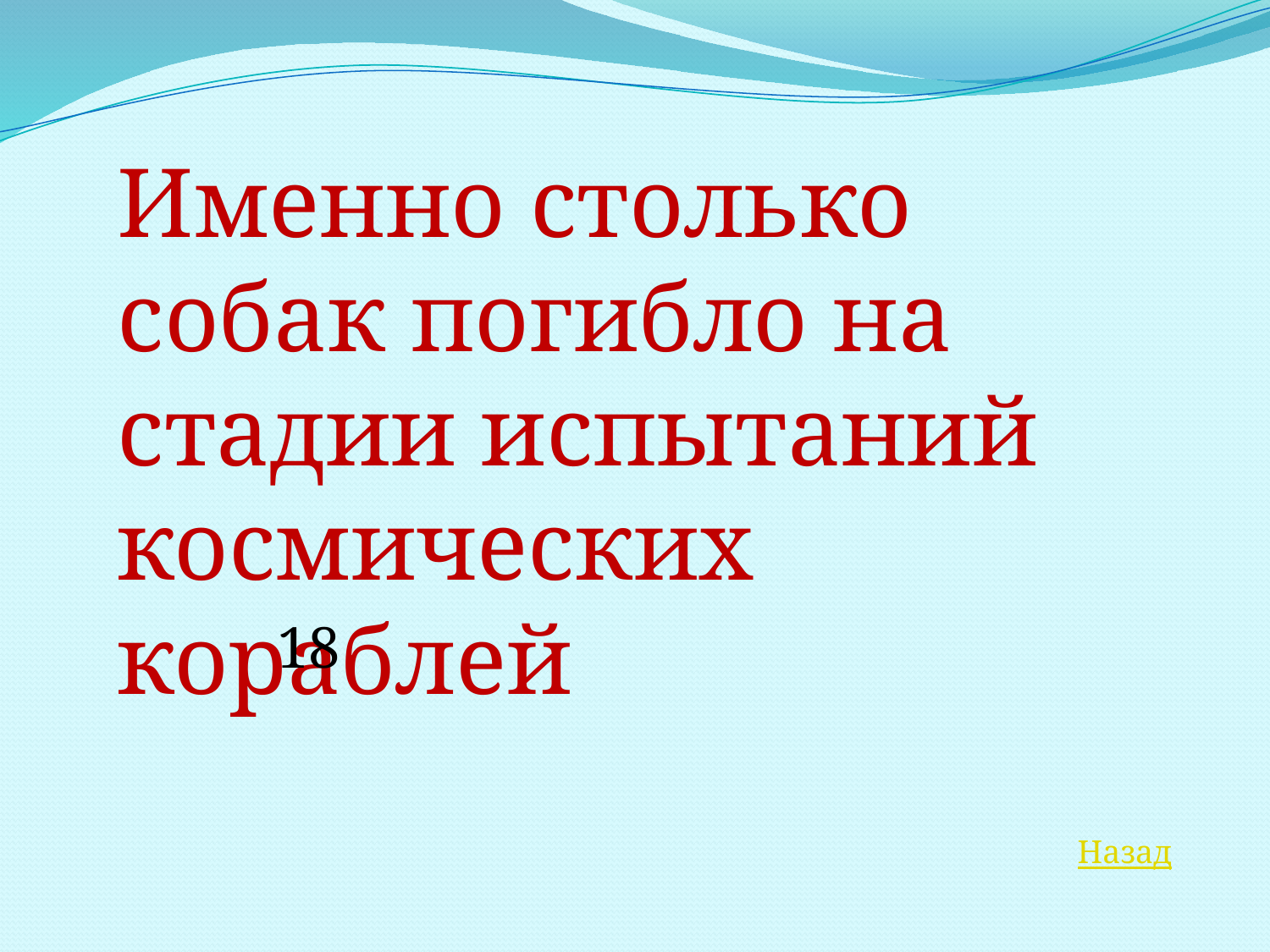

Именно столько собак погибло на стадии испытаний космических кораблей
18
Назад